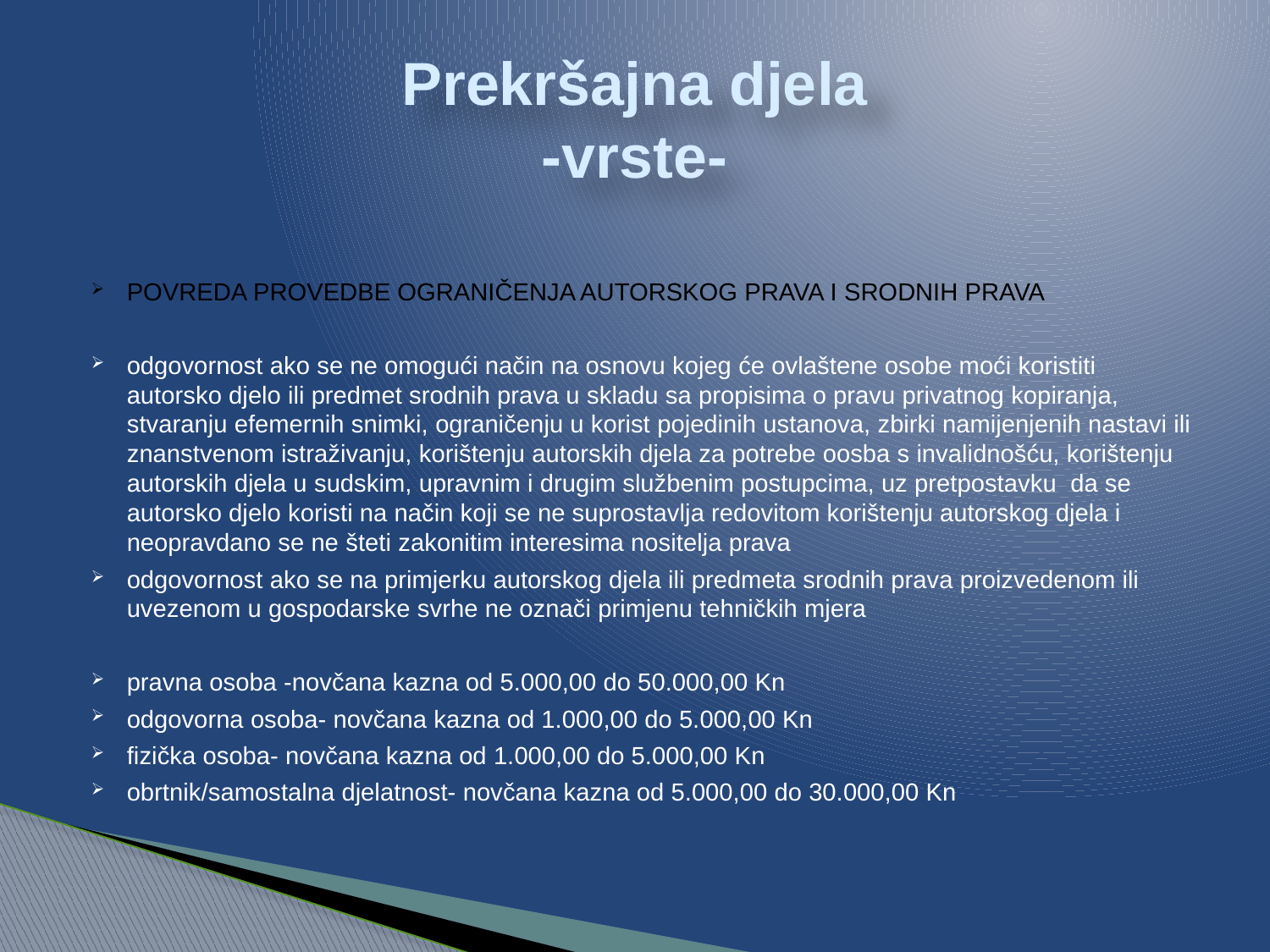

# Prekršajna djela -vrste-

POVREDA PROVEDBE OGRANIČENJA AUTORSKOG PRAVA I SRODNIH PRAVA

odgovornost ako se ne omogući način na osnovu kojeg će ovlaštene osobe moći koristiti autorsko djelo ili predmet srodnih prava u skladu sa propisima o pravu privatnog kopiranja, stvaranju efemernih snimki, ograničenju u korist pojedinih ustanova, zbirki namijenjenih nastavi ili znanstvenom istraživanju, korištenju autorskih djela za potrebe oosba s invalidnošću, korištenju autorskih djela u sudskim, upravnim i drugim službenim postupcima, uz pretpostavku  da se autorsko djelo koristi na način koji se ne suprostavlja redovitom korištenju autorskog djela i neopravdano se ne šteti zakonitim interesima nositelja prava
odgovornost ako se na primjerku autorskog djela ili predmeta srodnih prava proizvedenom ili uvezenom u gospodarske svrhe ne označi primjenu tehničkih mjera

pravna osoba -novčana kazna od 5.000,00 do 50.000,00 Kn
odgovorna osoba- novčana kazna od 1.000,00 do 5.000,00 Kn
fizička osoba- novčana kazna od 1.000,00 do 5.000,00 Kn
obrtnik/samostalna djelatnost- novčana kazna od 5.000,00 do 30.000,00 Kn